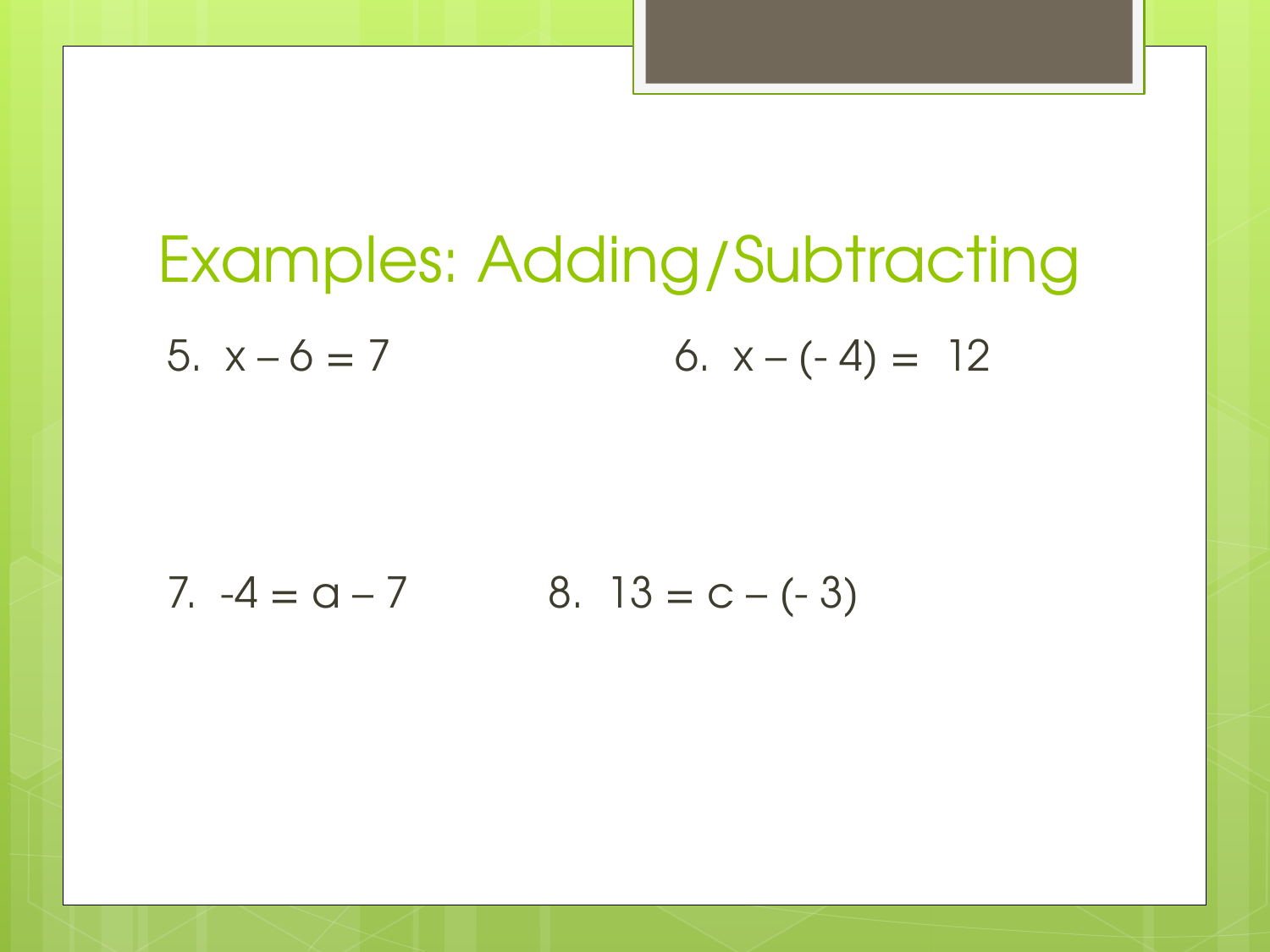

# Examples: Adding/Subtracting
5.  x – 6 = 7			6.  x – (- 4) =  12

7.  -4 = a – 7 		8.  13 = c – (- 3)